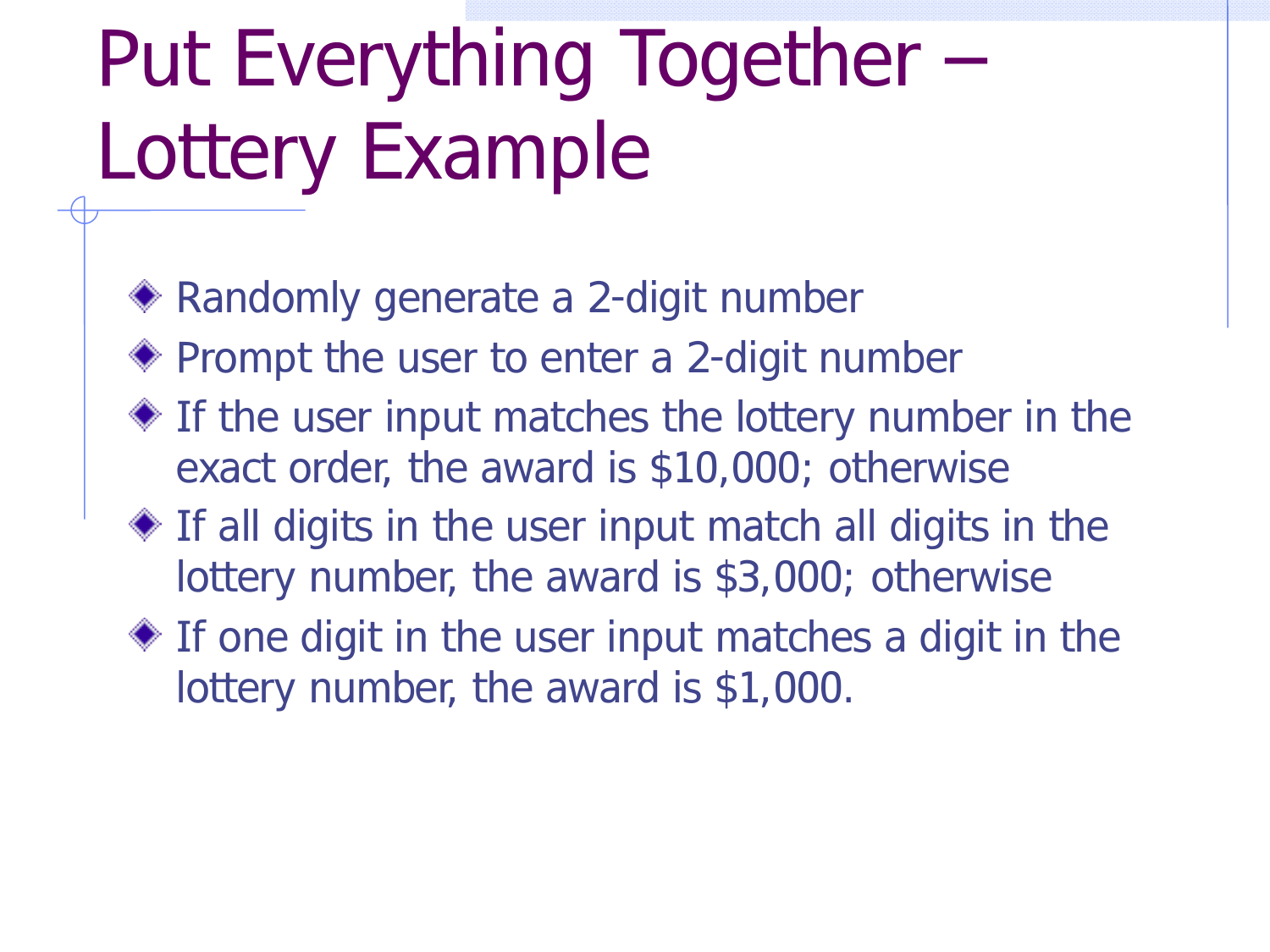

# Put Everything Together – Lottery Example
Randomly generate a 2-digit number
Prompt the user to enter a 2-digit number
If the user input matches the lottery number in the exact order, the award is $10,000; otherwise
If all digits in the user input match all digits in the lottery number, the award is $3,000; otherwise
If one digit in the user input matches a digit in the lottery number, the award is $1,000.